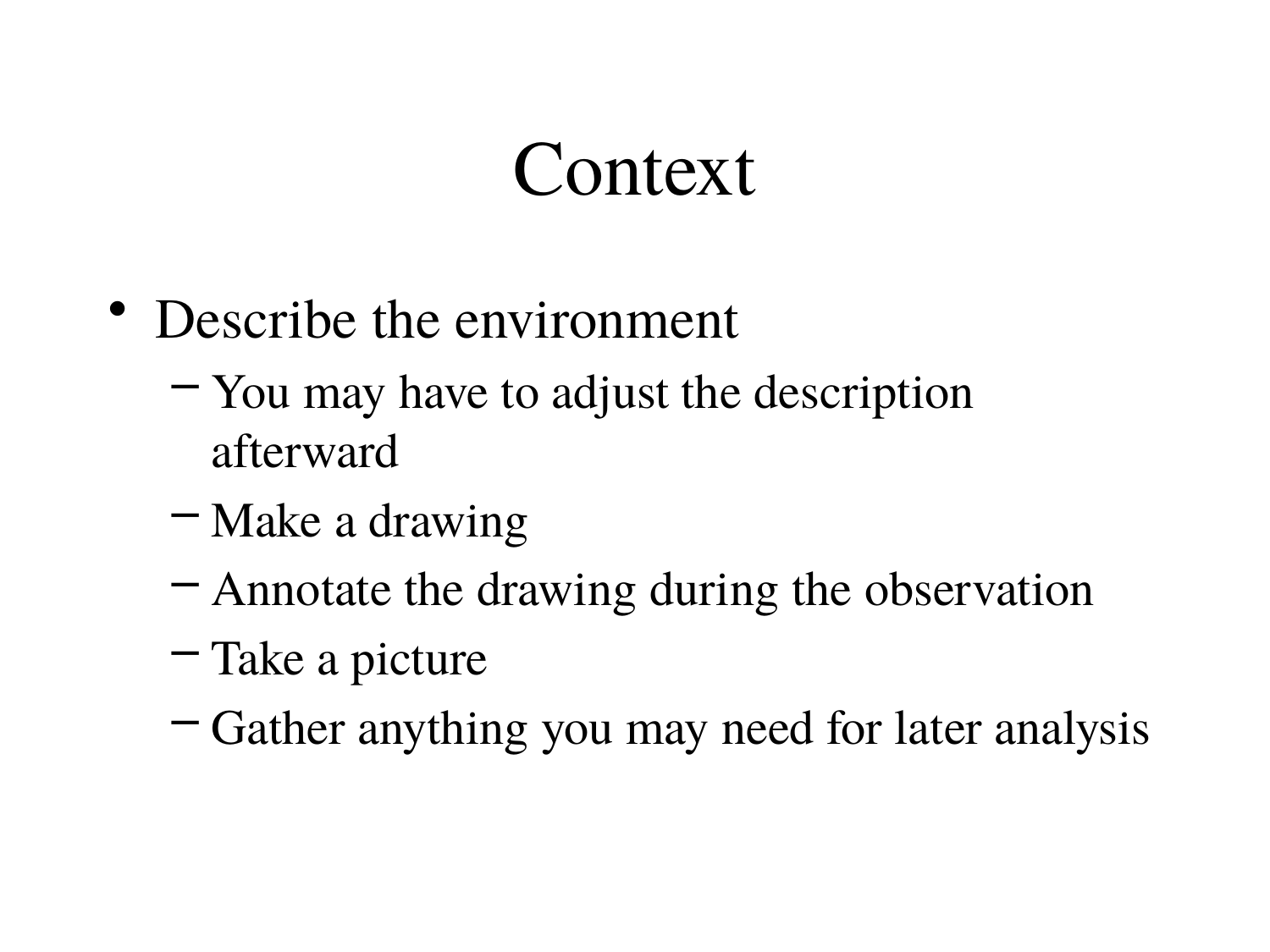

# Context
Describe the environment
You may have to adjust the description afterward
Make a drawing
Annotate the drawing during the observation
Take a picture
Gather anything you may need for later analysis